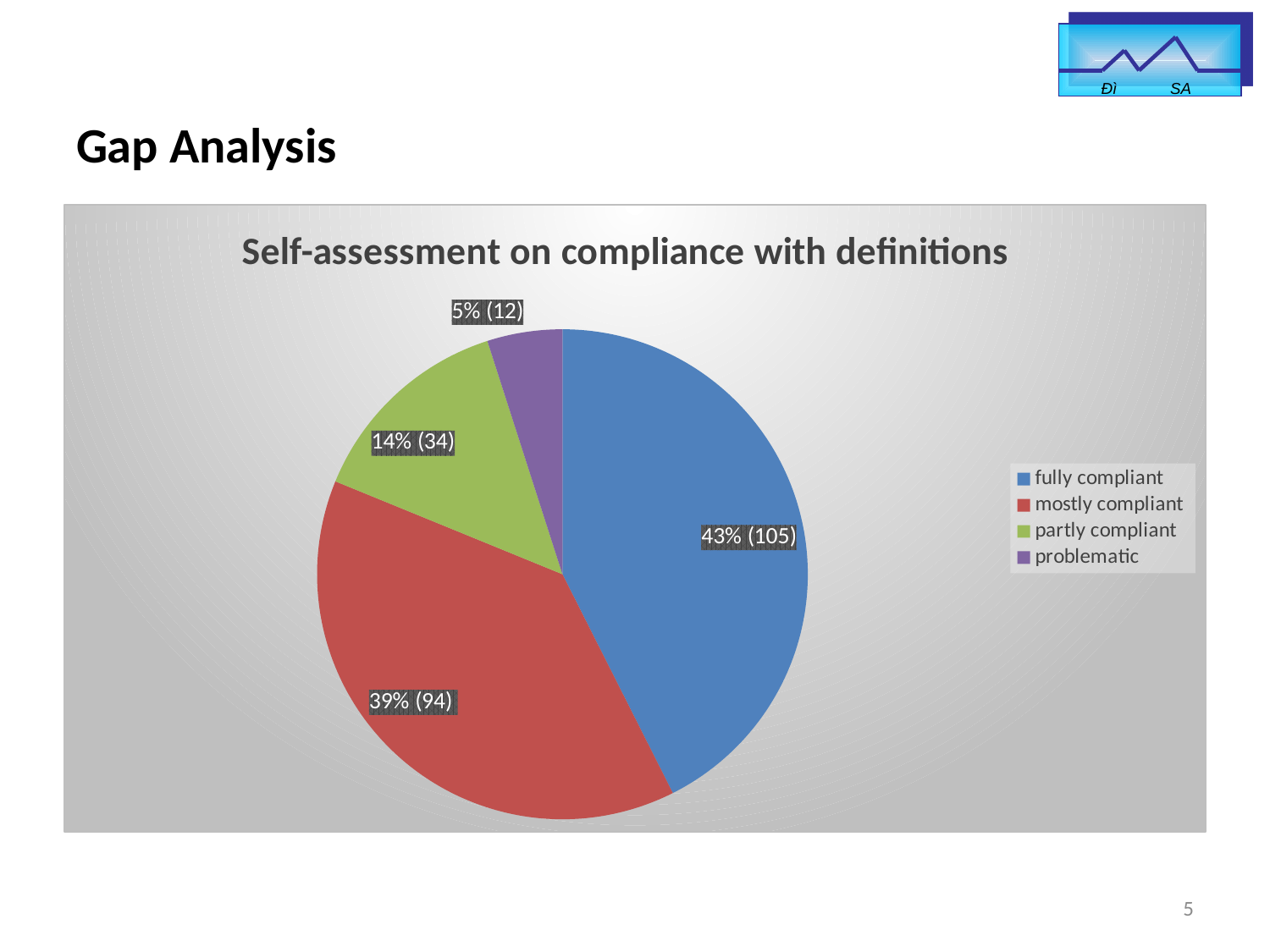

Ðì            SA

# Gap Analysis

### Chart: Self-assessment on compliance with definitions

| Category | % |
|---|---|
| fully compliant | 43.0 |
| mostly compliant  | 39.0 |
| partly compliant  | 14.0 |
| problematic | 5.0 |
5